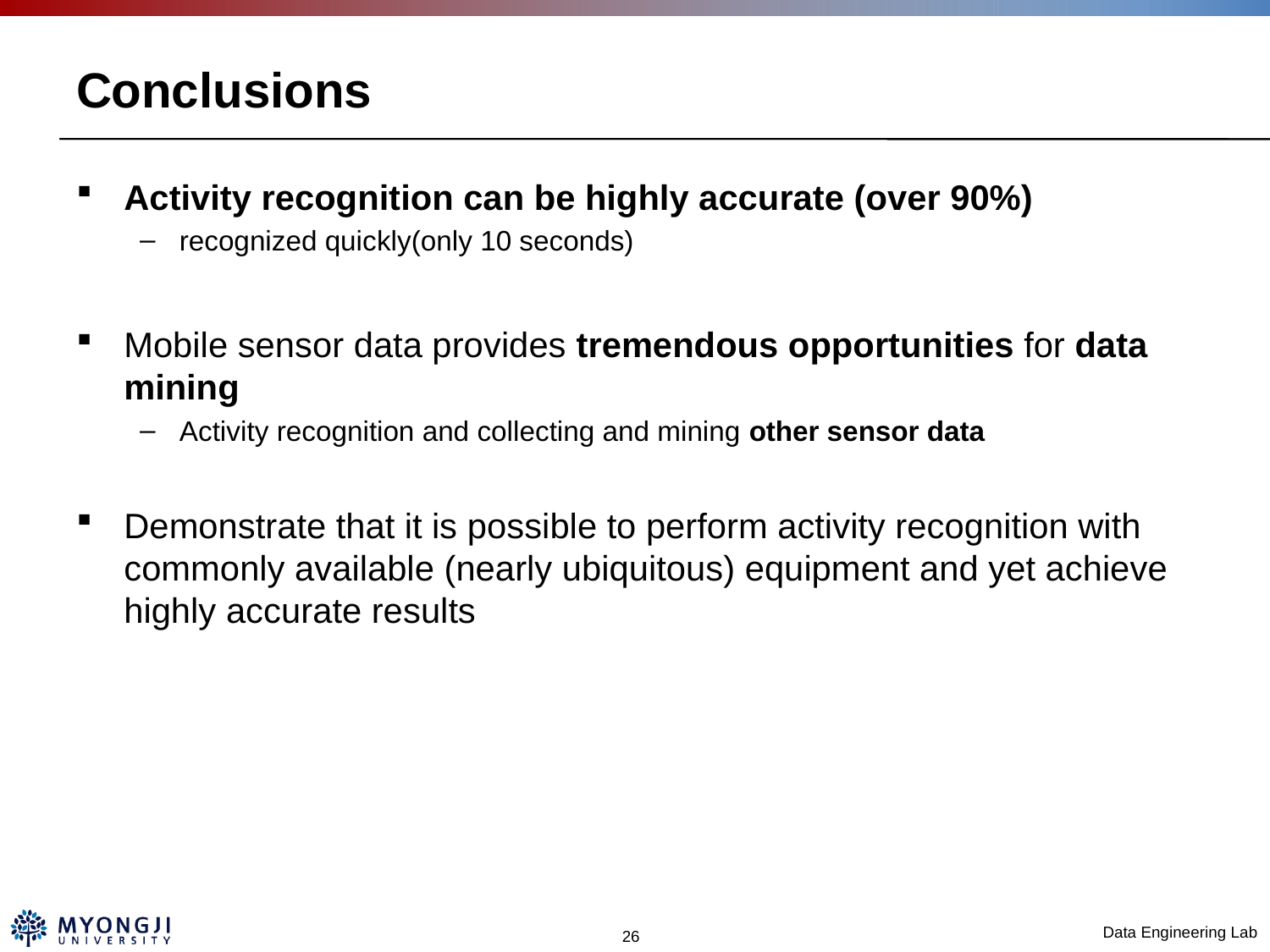

# Conclusions
Activity recognition can be highly accurate (over 90%)
recognized quickly(only 10 seconds)

Mobile sensor data provides tremendous opportunities for data mining
Activity recognition and collecting and mining other sensor data

Demonstrate that it is possible to perform activity recognition with commonly available (nearly ubiquitous) equipment and yet achieve highly accurate results
26